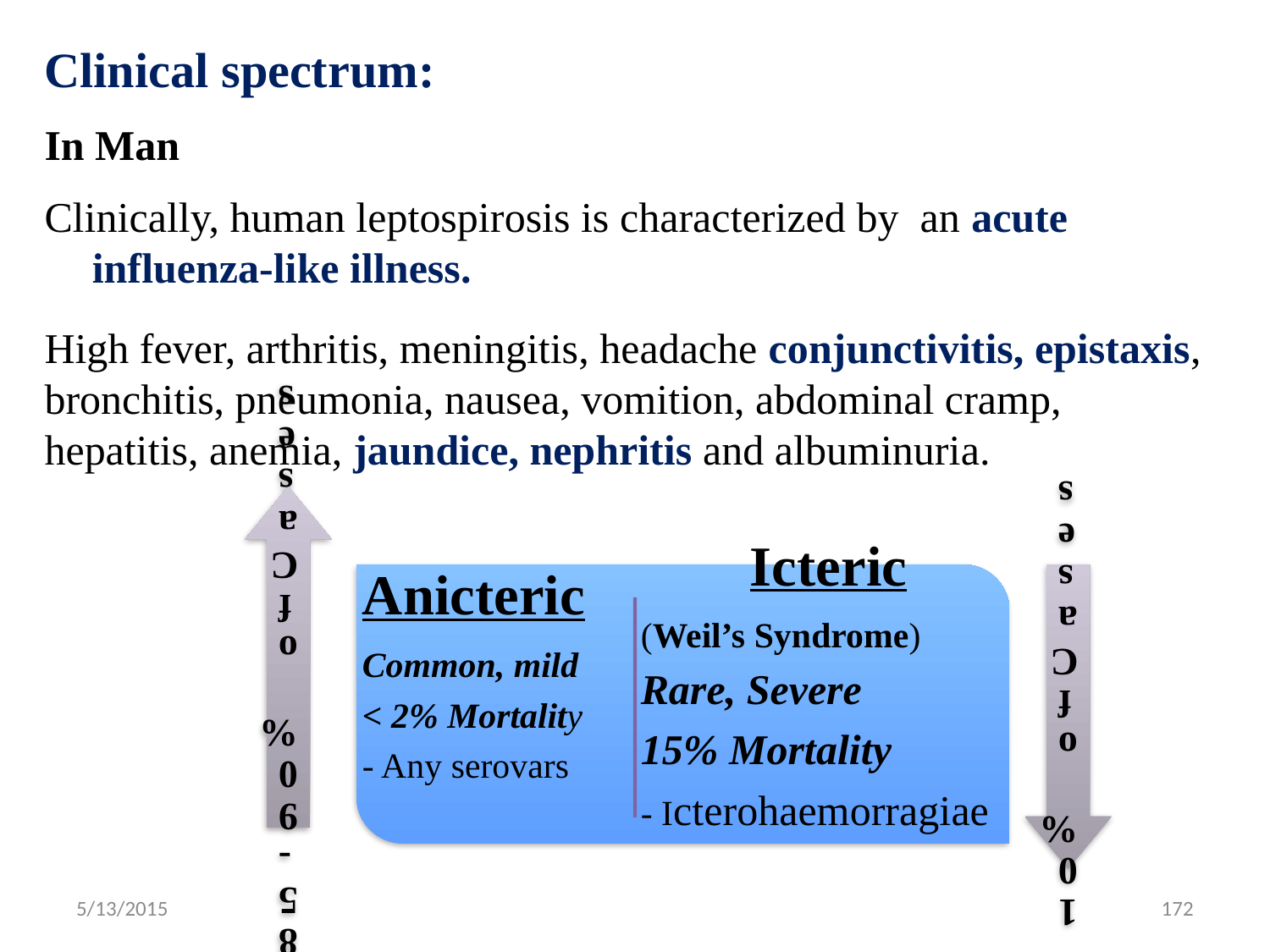

Clinical spectrum:
In Man
Clinically, human leptospirosis is characterized by  an acute influenza-like illness.
High fever, arthritis, meningitis, headache conjunctivitis, epistaxis, bronchitis, pneumonia, nausea, vomition, abdominal cramp, hepatitis, anemia, jaundice, nephritis and albuminuria.
Anicteric
Common, mild
< 2% Mortality
- Any serovars
Icteric
(Weil’s Syndrome)
Rare, Severe
15% Mortality
- Icterohaemorragiae
85-90% of Cases
10% of Cases
5/13/2015

172